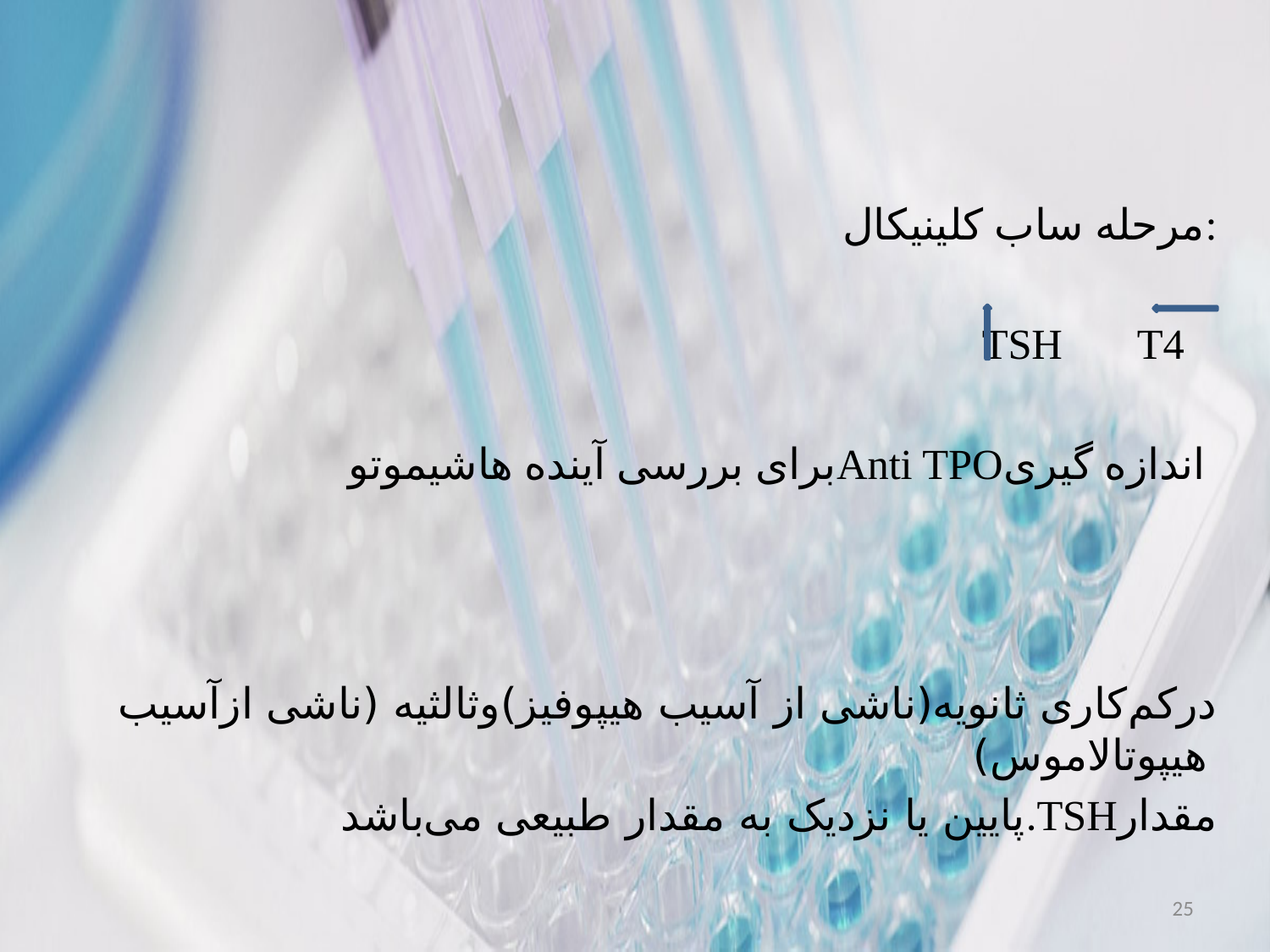

مرحله ساب کلینیکال:

TSH       T4

 برای بررسی آینده هاشیموتوAnti TPOاندازه گیری

درکم‌کاری ثانویه(ناشی از آسیب هیپوفیز)وثالثیه (ناشی ازآسیب هیپوتالاموس)
پایین یا نزدیک به مقدار طبیعی می‌باشد.TSHمقدار

25